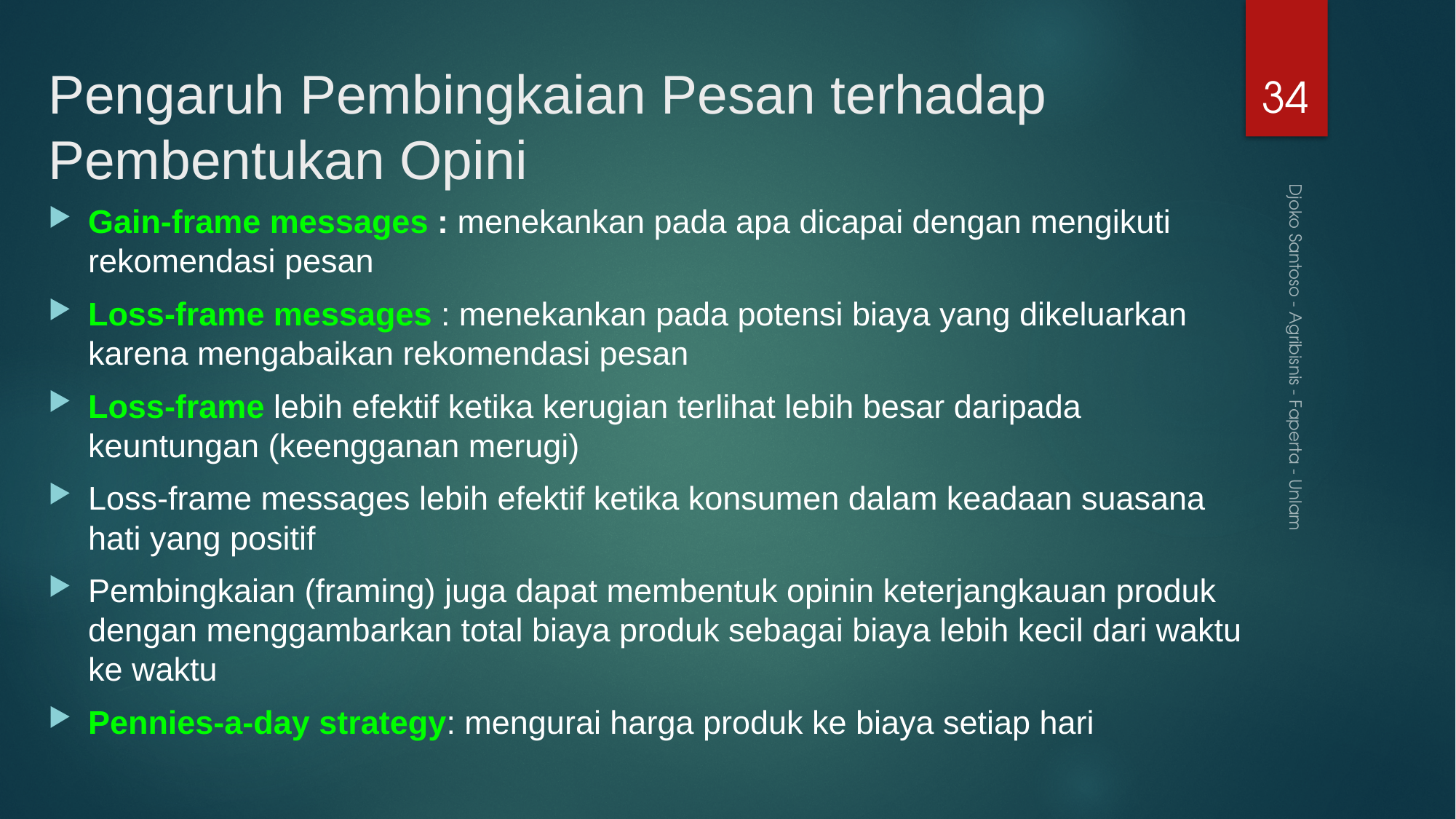

34
# Pengaruh Pembingkaian Pesan terhadap Pembentukan Opini
Gain-frame messages : menekankan pada apa dicapai dengan mengikuti rekomendasi pesan
Loss-frame messages : menekankan pada potensi biaya yang dikeluarkan karena mengabaikan rekomendasi pesan
Loss-frame lebih efektif ketika kerugian terlihat lebih besar daripada keuntungan (keengganan merugi)
Loss-frame messages lebih efektif ketika konsumen dalam keadaan suasana hati yang positif
Pembingkaian (framing) juga dapat membentuk opinin keterjangkauan produk dengan menggambarkan total biaya produk sebagai biaya lebih kecil dari waktu ke waktu
Pennies-a-day strategy: mengurai harga produk ke biaya setiap hari
Djoko Santoso - Agribisnis - Faperta - Unlam